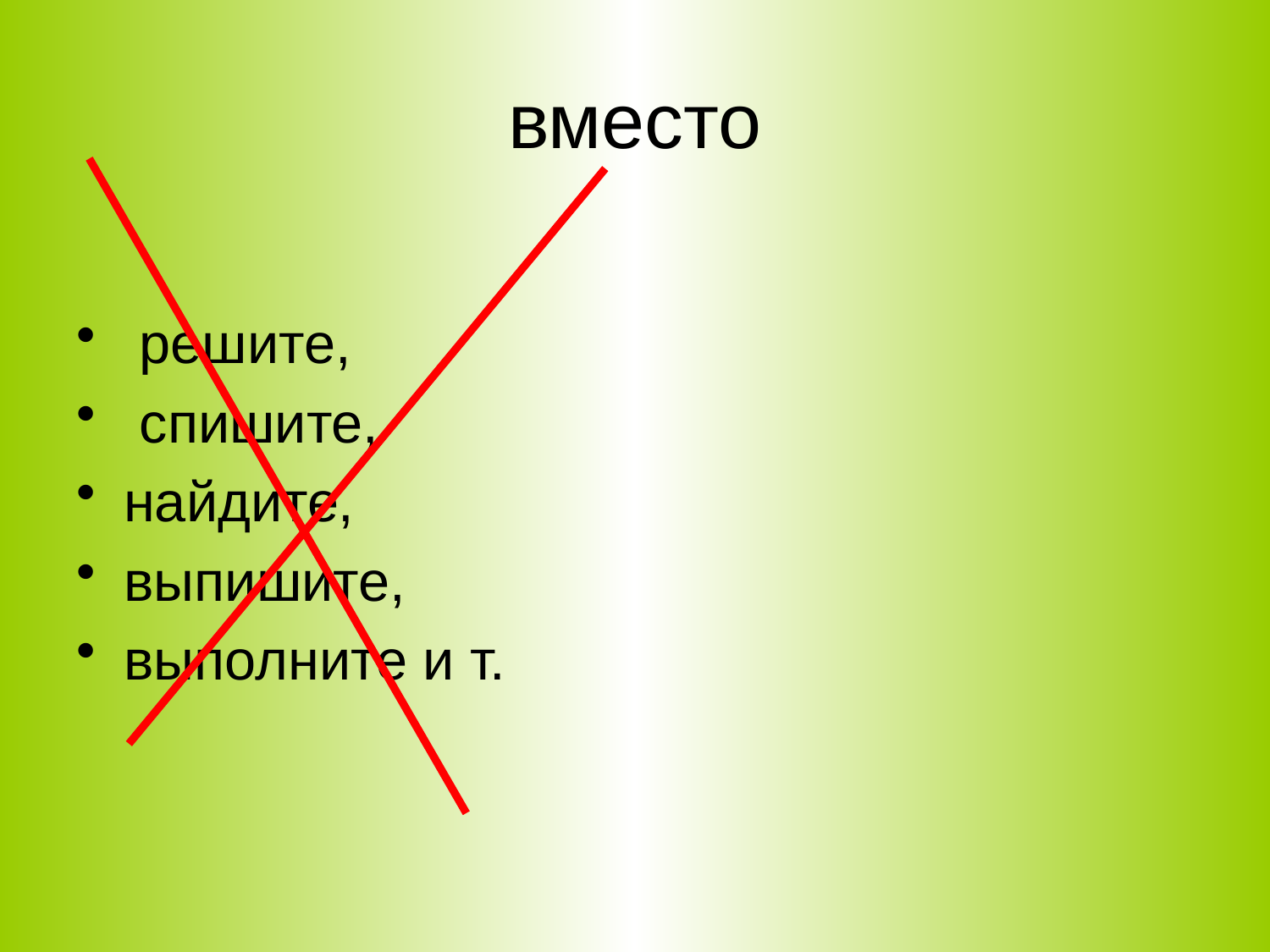

# вместо

 решите,
 спишите,
найдите,
выпишите,
выполните и т.